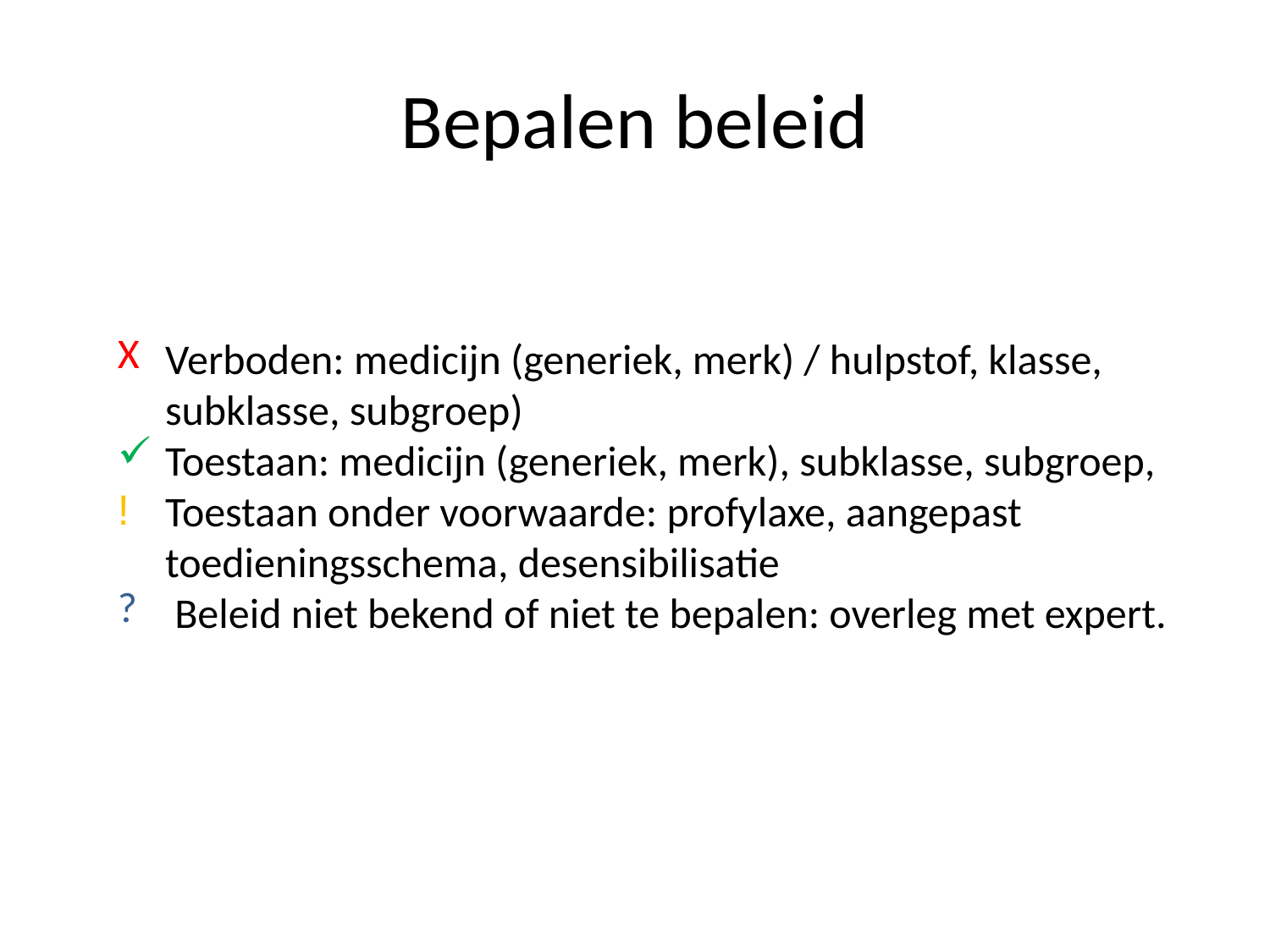

# Bepalen beleid
Verboden: medicijn (generiek, merk) / hulpstof, klasse, subklasse, subgroep)
Toestaan: medicijn (generiek, merk), subklasse, subgroep,
Toestaan onder voorwaarde: profylaxe, aangepast toedieningsschema, desensibilisatie
 Beleid niet bekend of niet te bepalen: overleg met expert.